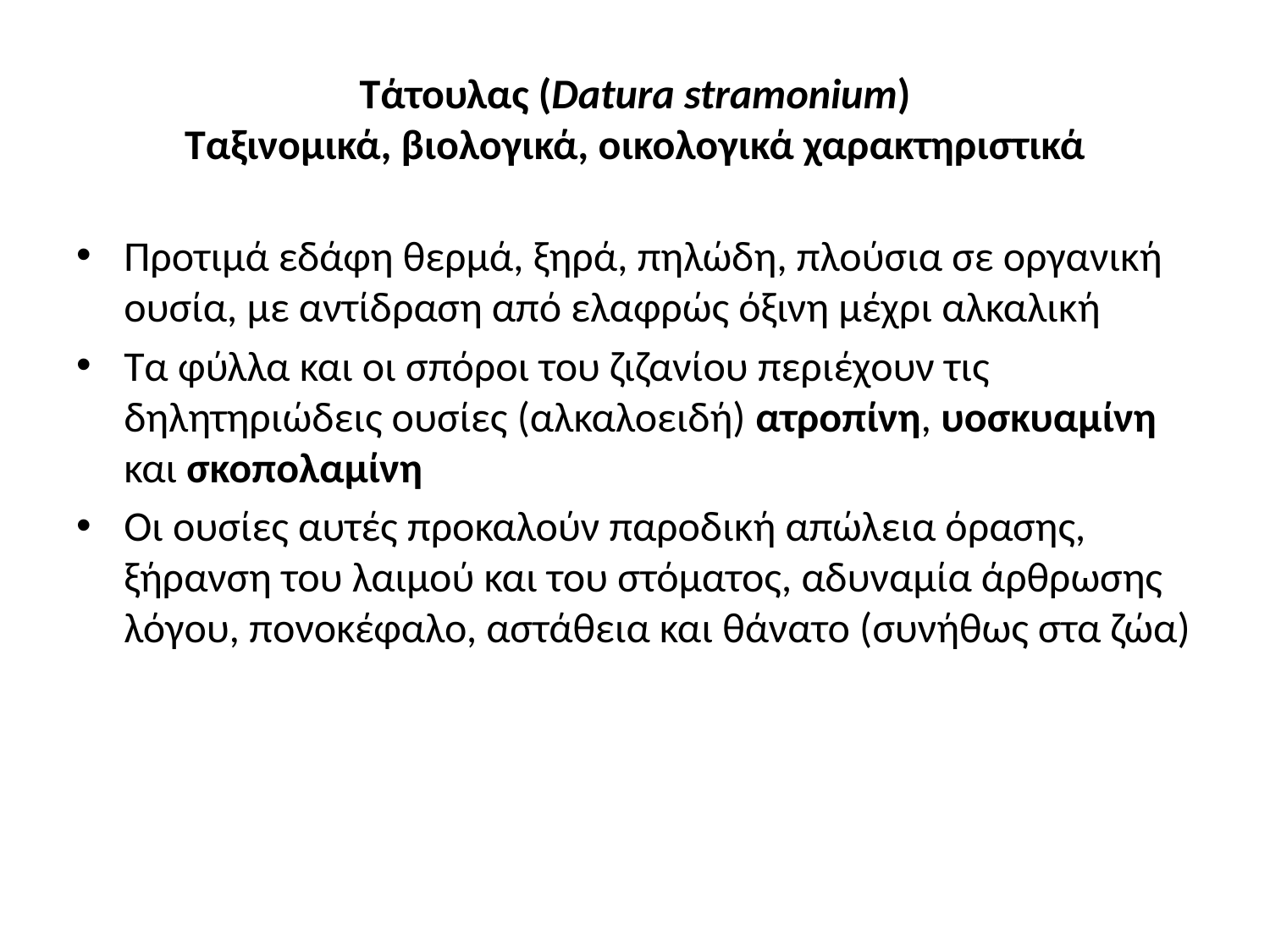

# Τάτουλας (Datura stramonium) Ταξινομικά, βιολογικά, οικολογικά χαρακτηριστικά
Προτιμά εδάφη θερμά, ξηρά, πηλώδη, πλούσια σε οργανική ουσία, με αντίδραση από ελαφρώς όξινη μέχρι αλκαλική
Τα φύλλα και οι σπόροι του ζιζανίου περιέχουν τις δηλητηριώδεις ουσίες (αλκαλοειδή) ατροπίνη, υοσκυαμίνη και σκοπολαμίνη
Οι ουσίες αυτές προκαλούν παροδική απώλεια όρασης, ξήρανση του λαιμού και του στόματος, αδυναμία άρθρωσης λόγου, πονοκέφαλο, αστάθεια και θάνατο (συνήθως στα ζώα)